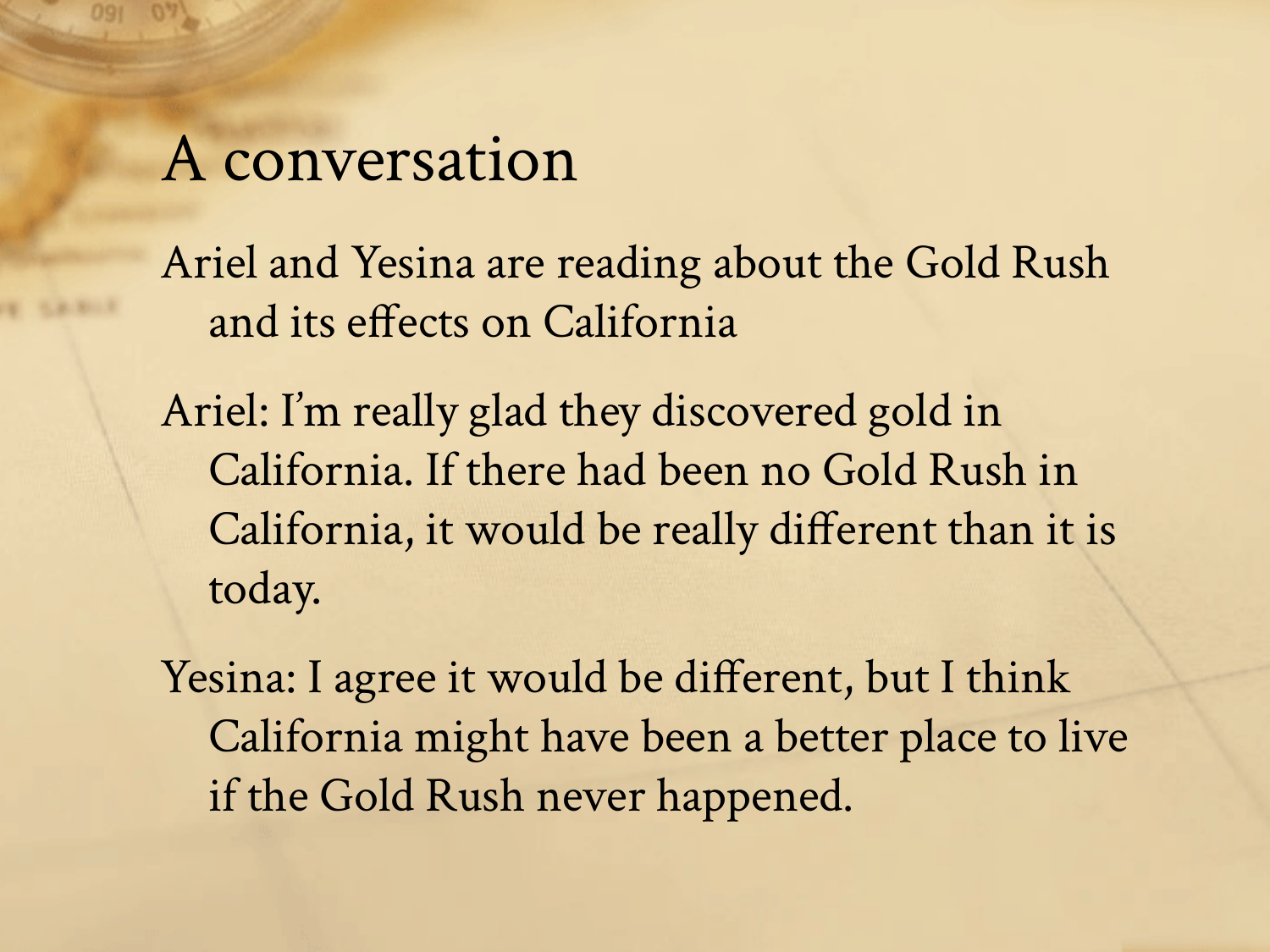

# A conversation
Ariel and Yesina are reading about the Gold Rush and its effects on California
Ariel: I’m really glad they discovered gold in California. If there had been no Gold Rush in California, it would be really different than it is today.
Yesina: I agree it would be different, but I think California might have been a better place to live if the Gold Rush never happened.